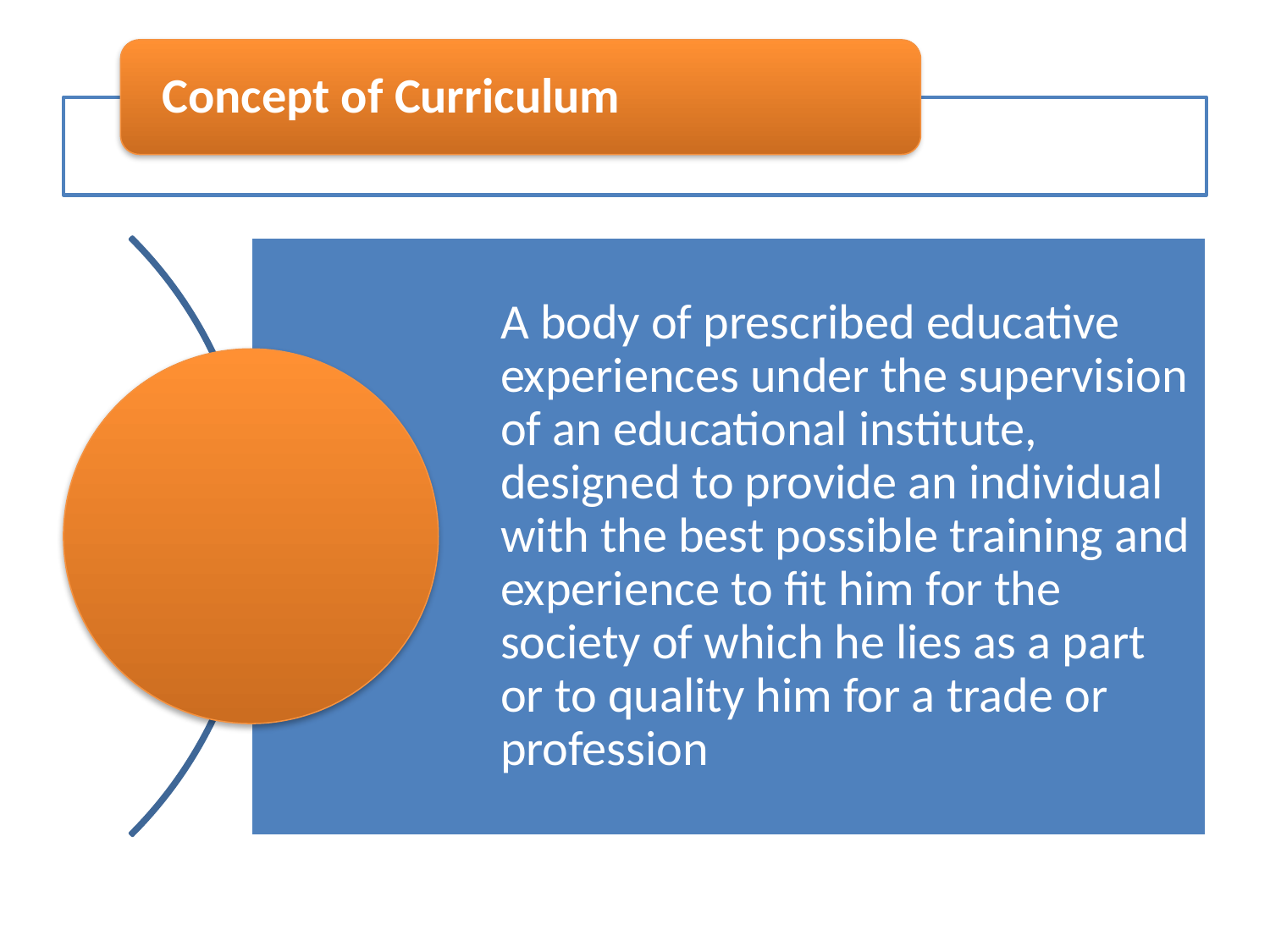

Concept of Curriculum
A body of prescribed educative experiences under the supervision of an educational institute, designed to provide an individual with the best possible training and experience to fit him for the society of which he lies as a part or to quality him for a trade or profession